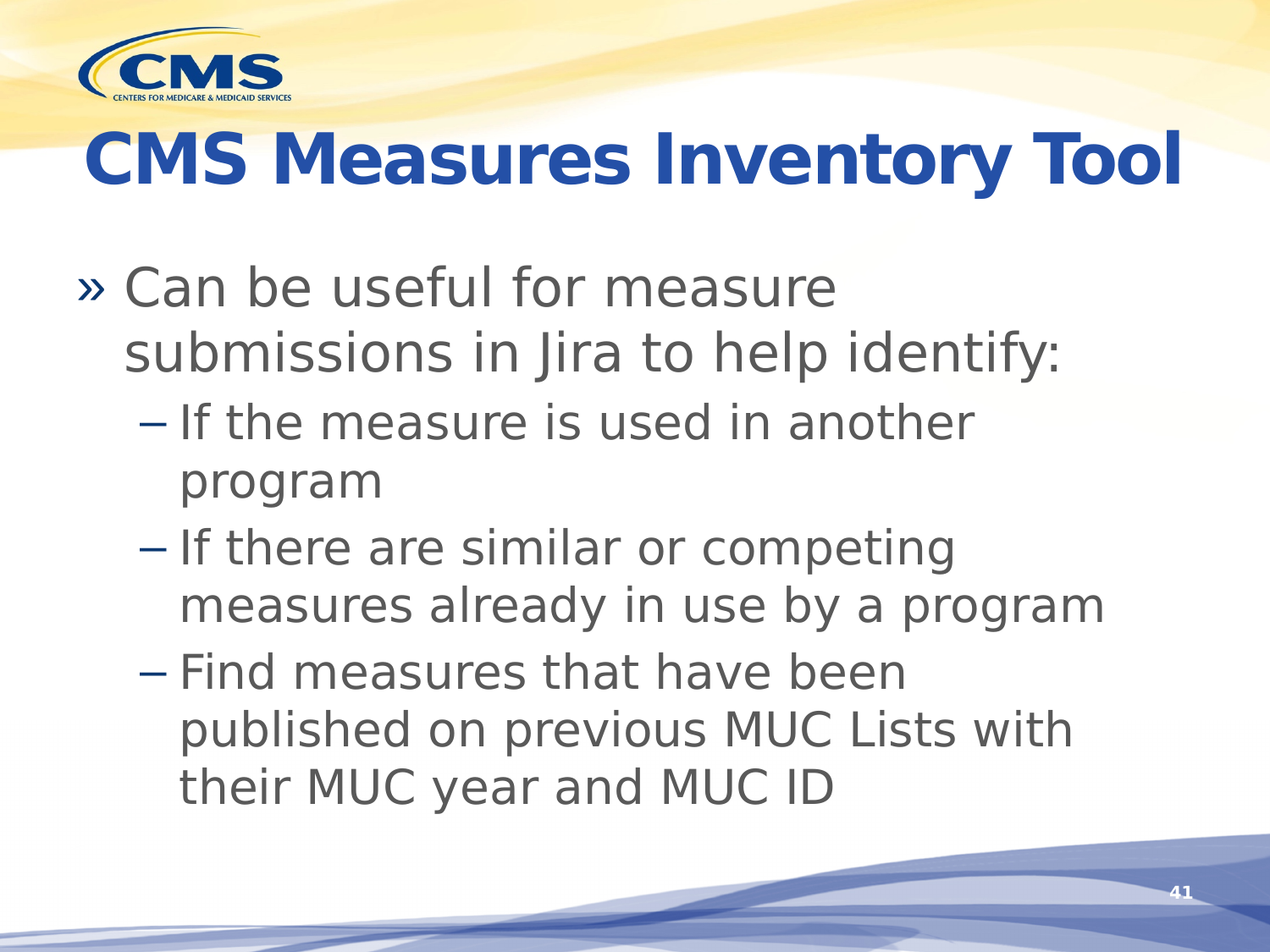

# CMS Measures Inventory Tool
Can be useful for measure submissions in Jira to help identify:
If the measure is used in another program
If there are similar or competing measures already in use by a program
Find measures that have been published on previous MUC Lists with their MUC year and MUC ID

41